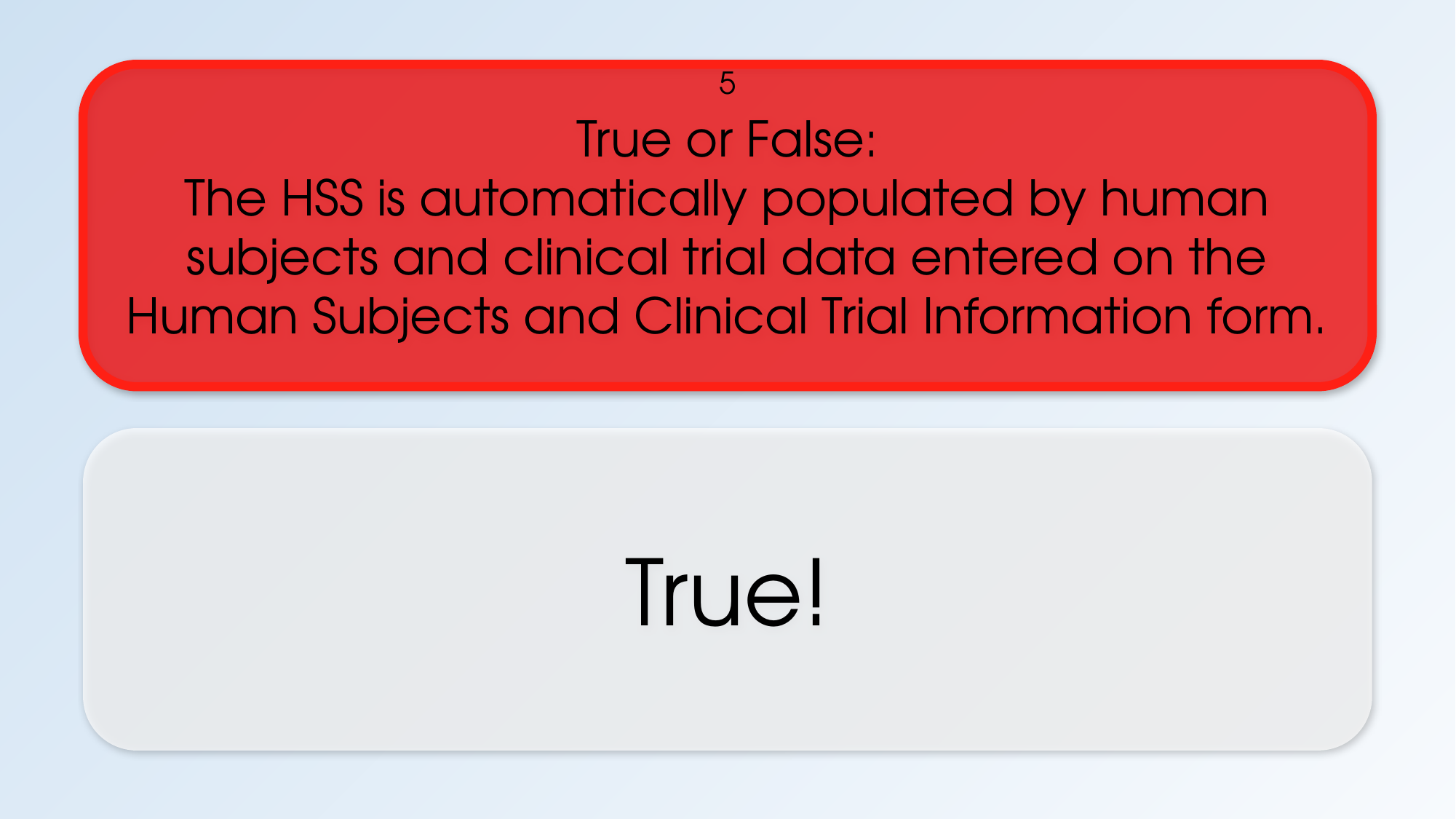

True or False:
The HSS is automatically populated by human subjects and clinical trial data entered on the Human Subjects and Clinical Trial Information form.
5
True!